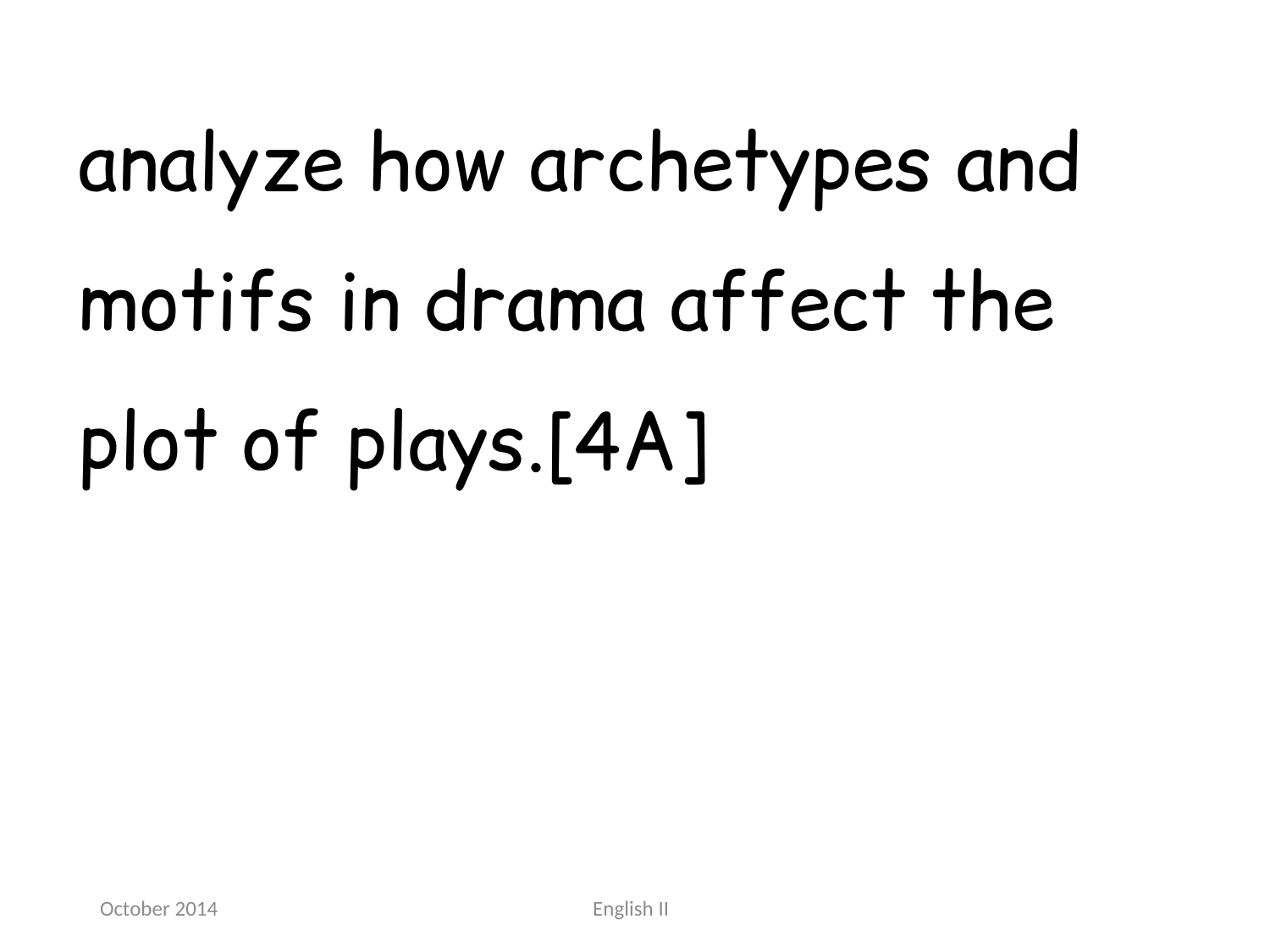

analyze how archetypes and motifs in drama affect the plot of plays.[4A]
October 2014
English II